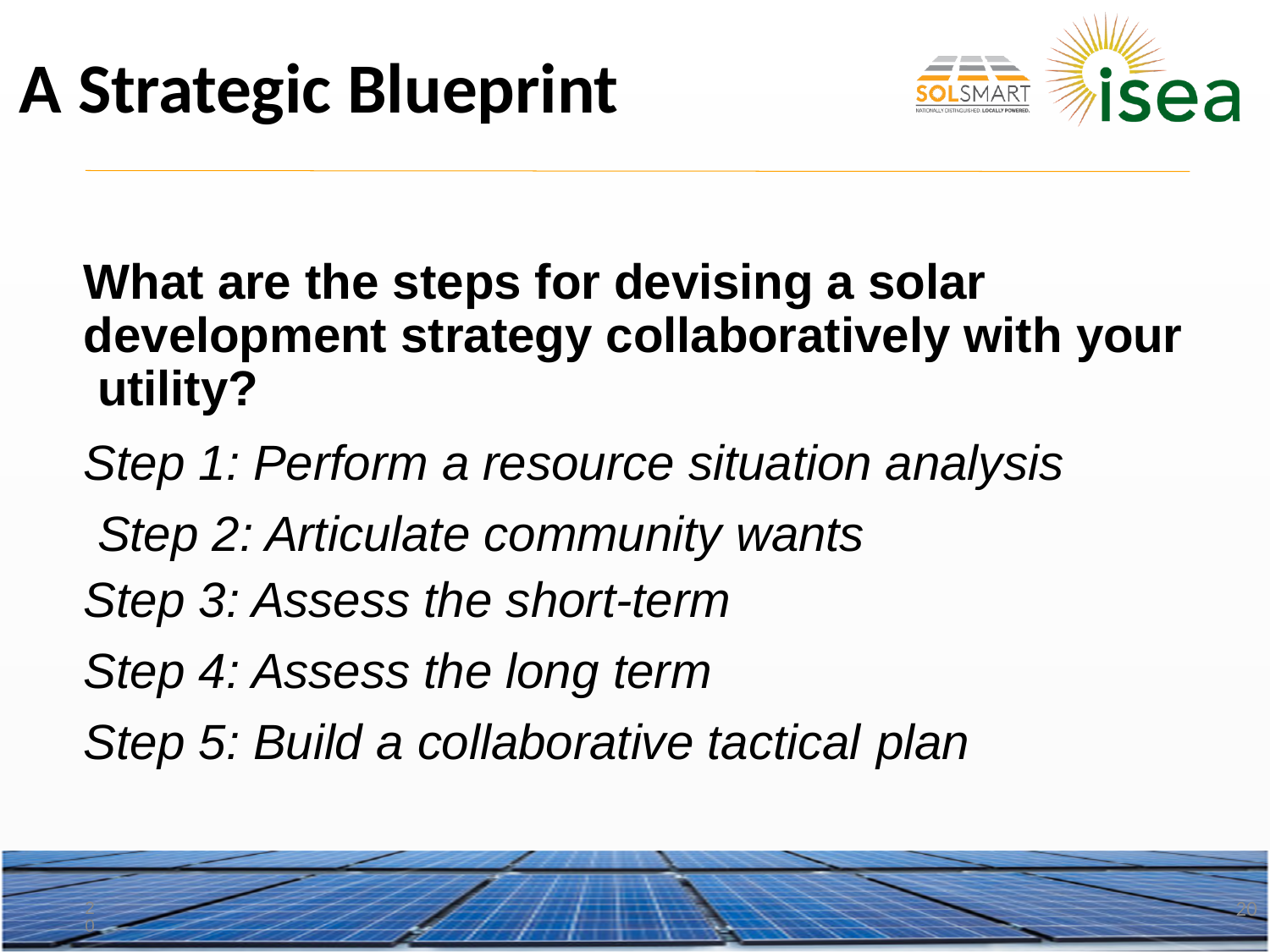

A Strategic Blueprint

What are the steps for devising a solar  development strategy collaboratively with your  utility?
Step 1: Perform a resource situation analysis  Step 2: Articulate community wants
Step 3: Assess the short-term
Step 4: Assess the long term
Step 5: Build a collaborative tactical plan
20
20